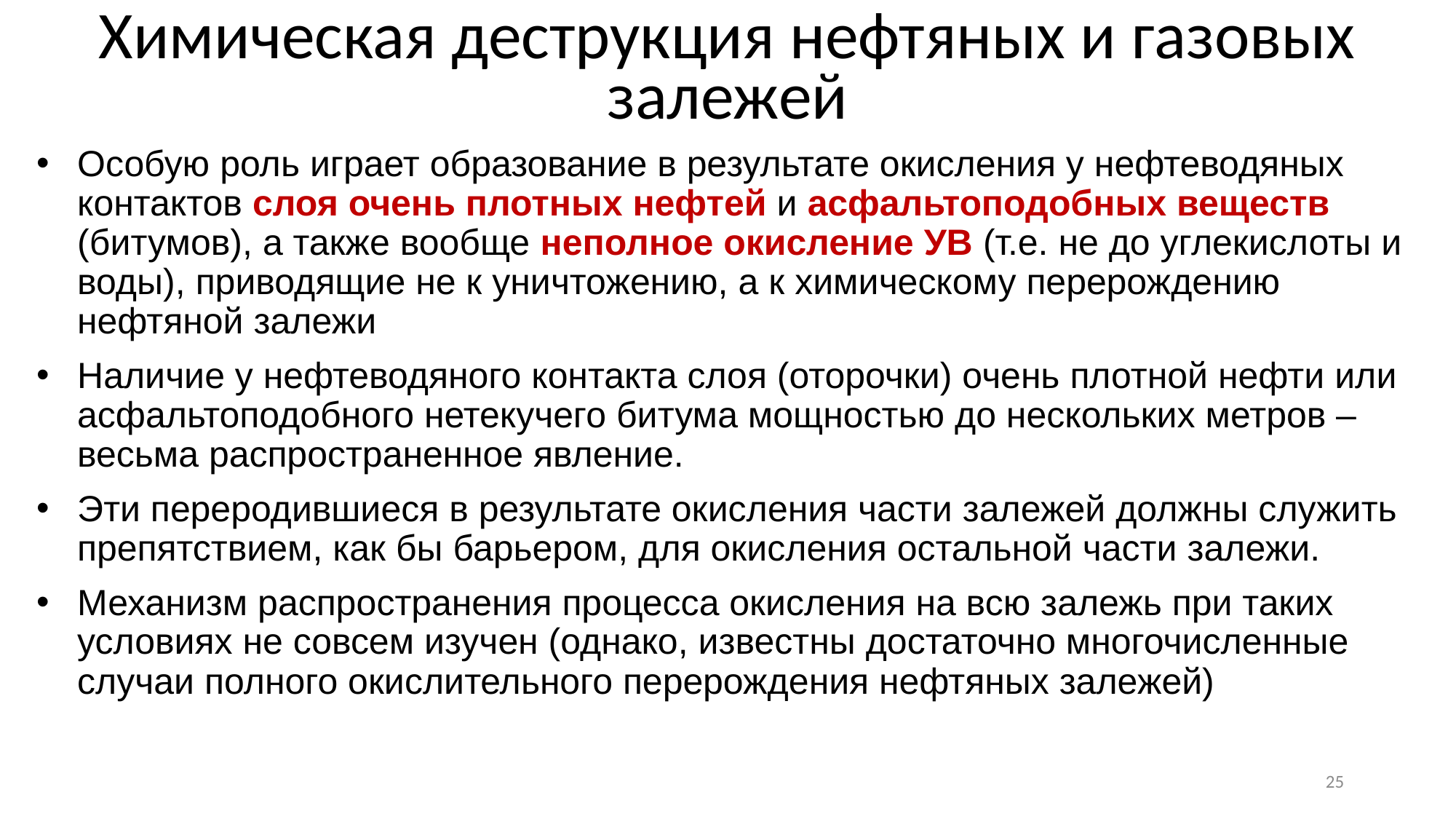

Химическая деструкция нефтяных и газовых залежей
Особую роль играет образование в результате окисления у нефтеводяных контактов слоя очень плотных нефтей и асфальтоподобных веществ (битумов), а также вообще неполное окисление УВ (т.е. не до углекислоты и воды), приводящие не к уничтожению, а к химическому перерождению нефтяной залежи
Наличие у нефтеводяного контакта слоя (оторочки) очень плотной нефти или асфальтоподобного нетекучего битума мощностью до нескольких метров – весьма распространенное явление.
Эти переродившие­ся в результате окисления части залежей должны служить препятствием, как бы барьером, для окисления остальной части залежи.
Механизм распро­странения процесса окисления на всю залежь при таких условиях не совсем изучен (однако, известны достаточно многочисленные случаи полного окислительного перерождения нефтяных залежей)
25